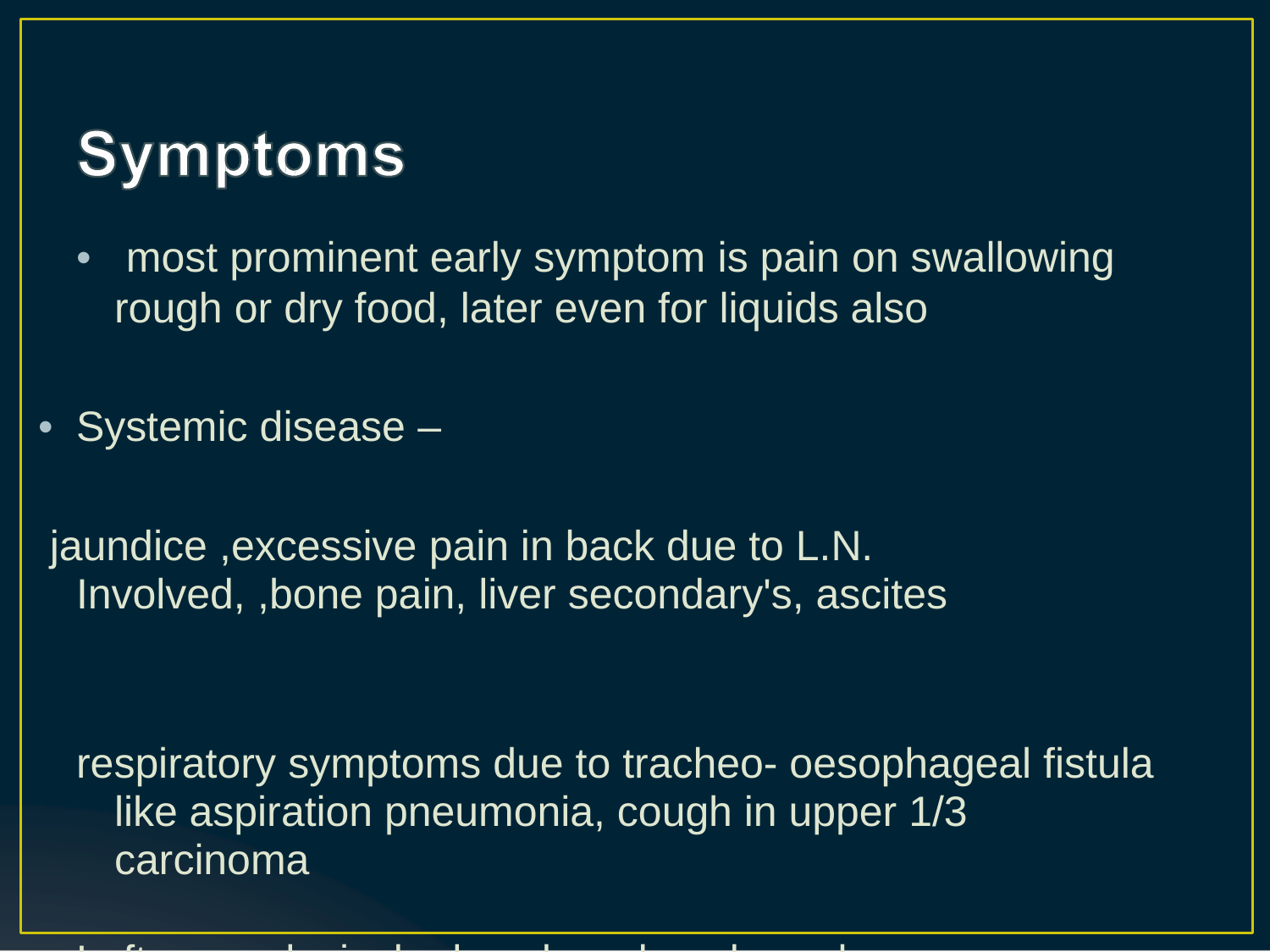

•	 most prominent early symptom is pain on swallowing rough or dry food, later even for liquids also
• Systemic disease –
 jaundice ,excessive pain in back due to L.N. Involved, ,bone pain, liver secondary's, ascites

respiratory symptoms due to tracheo- oesophageal fistula like aspiration pneumonia, cough in upper 1/3 carcinoma

Left supraclavicular lymph node enlarged